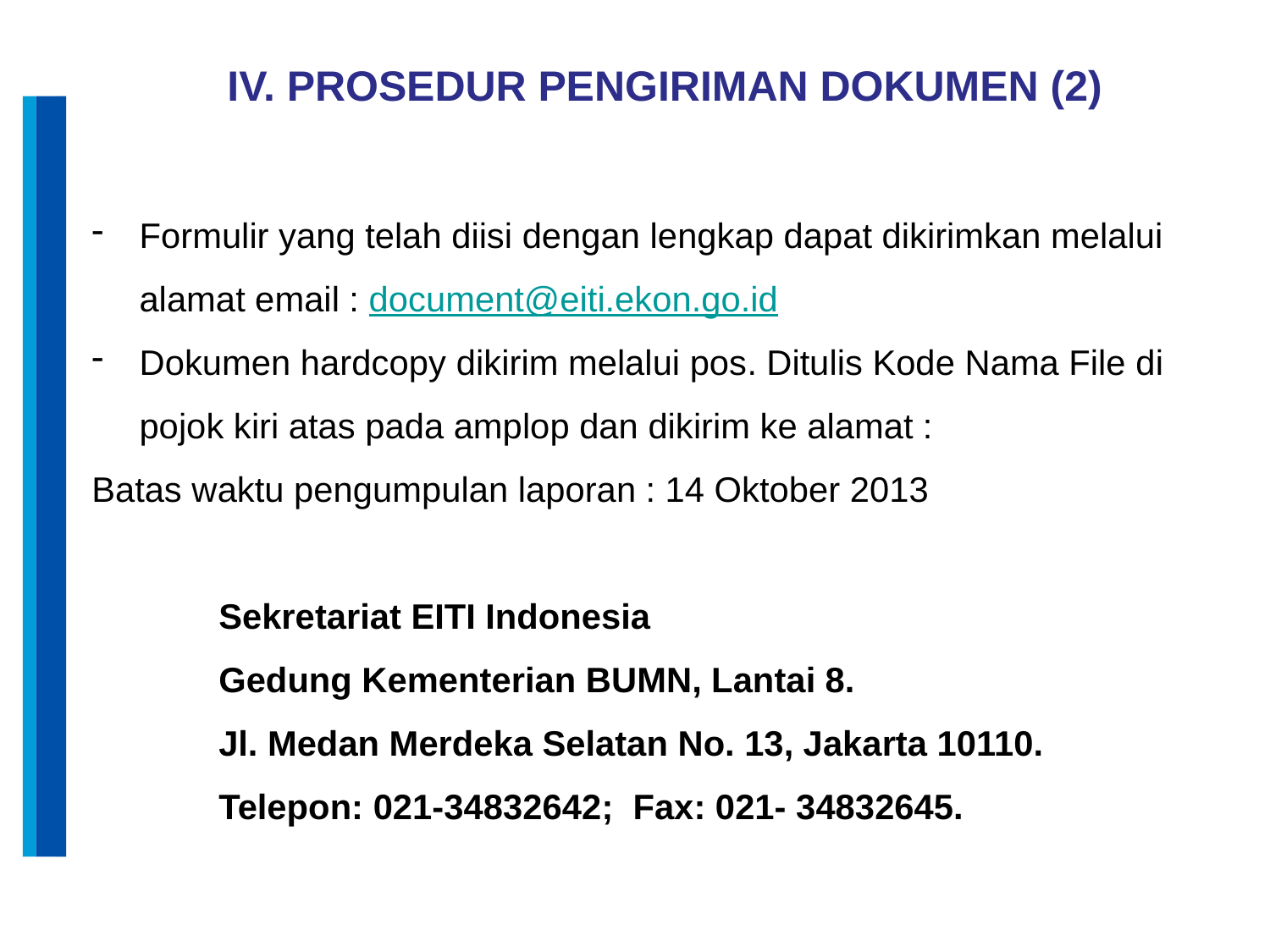

IV. PROSEDUR PENGIRIMAN DOKUMEN (2)

Formulir yang telah diisi dengan lengkap dapat dikirimkan melalui alamat email : document@eiti.ekon.go.id
Dokumen hardcopy dikirim melalui pos. Ditulis Kode Nama File di pojok kiri atas pada amplop dan dikirim ke alamat :
Batas waktu pengumpulan laporan : 14 Oktober 2013

Sekretariat EITI Indonesia
Gedung Kementerian BUMN, Lantai 8.
Jl. Medan Merdeka Selatan No. 13, Jakarta 10110.
Telepon: 021-34832642;  Fax: 021- 34832645.